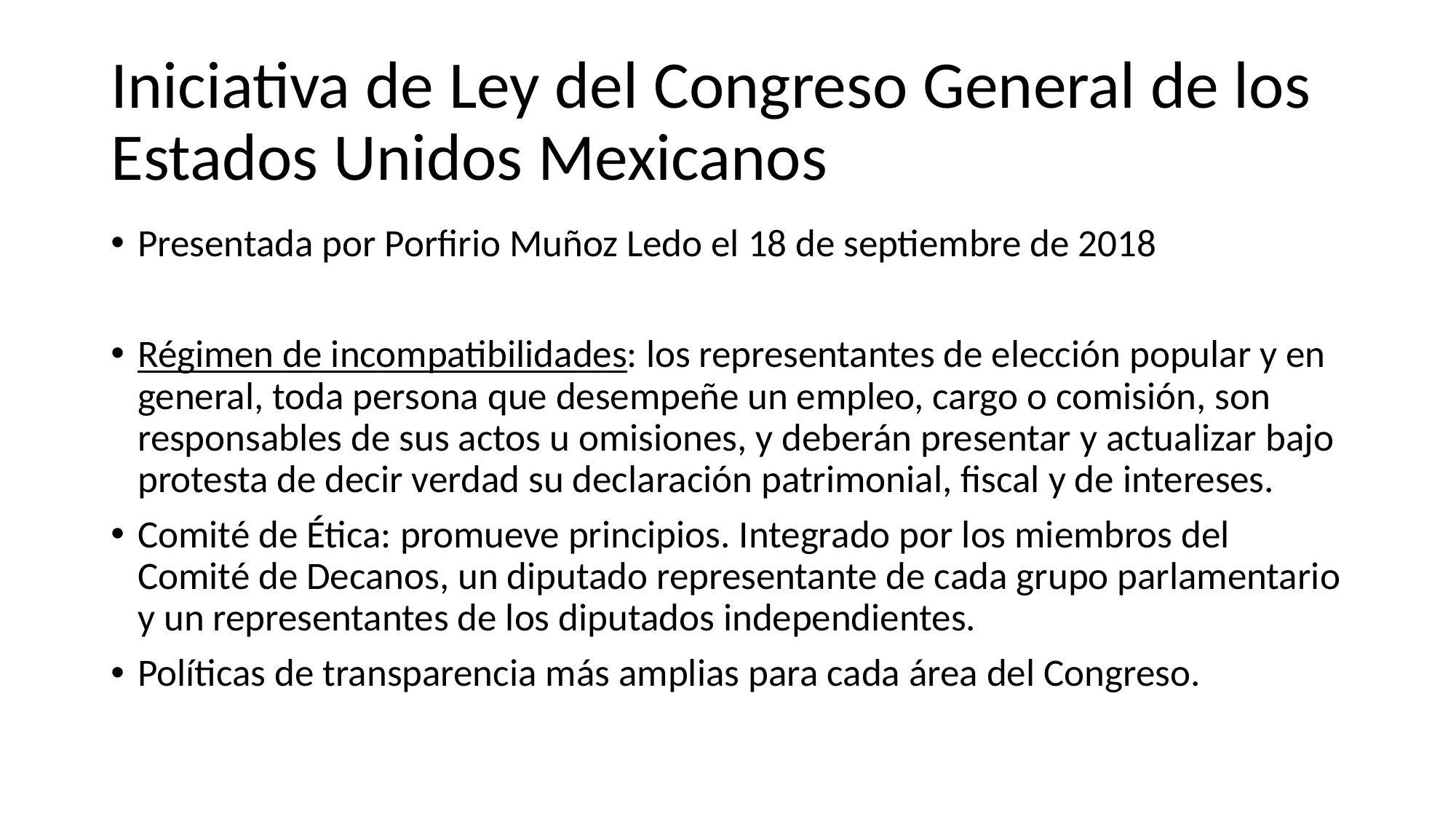

# Iniciativa de Ley del Congreso General de los Estados Unidos Mexicanos
Presentada por Porfirio Muñoz Ledo el 18 de septiembre de 2018

Régimen de incompatibilidades: los representantes de elección popular y en general, toda persona que desempeñe un empleo, cargo o comisión, son responsables de sus actos u omisiones, y deberán presentar y actualizar bajo protesta de decir verdad su declaración patrimonial, fiscal y de intereses.
Comité de Ética: promueve principios. Integrado por los miembros del Comité de Decanos, un diputado representante de cada grupo parlamentario y un representantes de los diputados independientes.
Políticas de transparencia más amplias para cada área del Congreso.